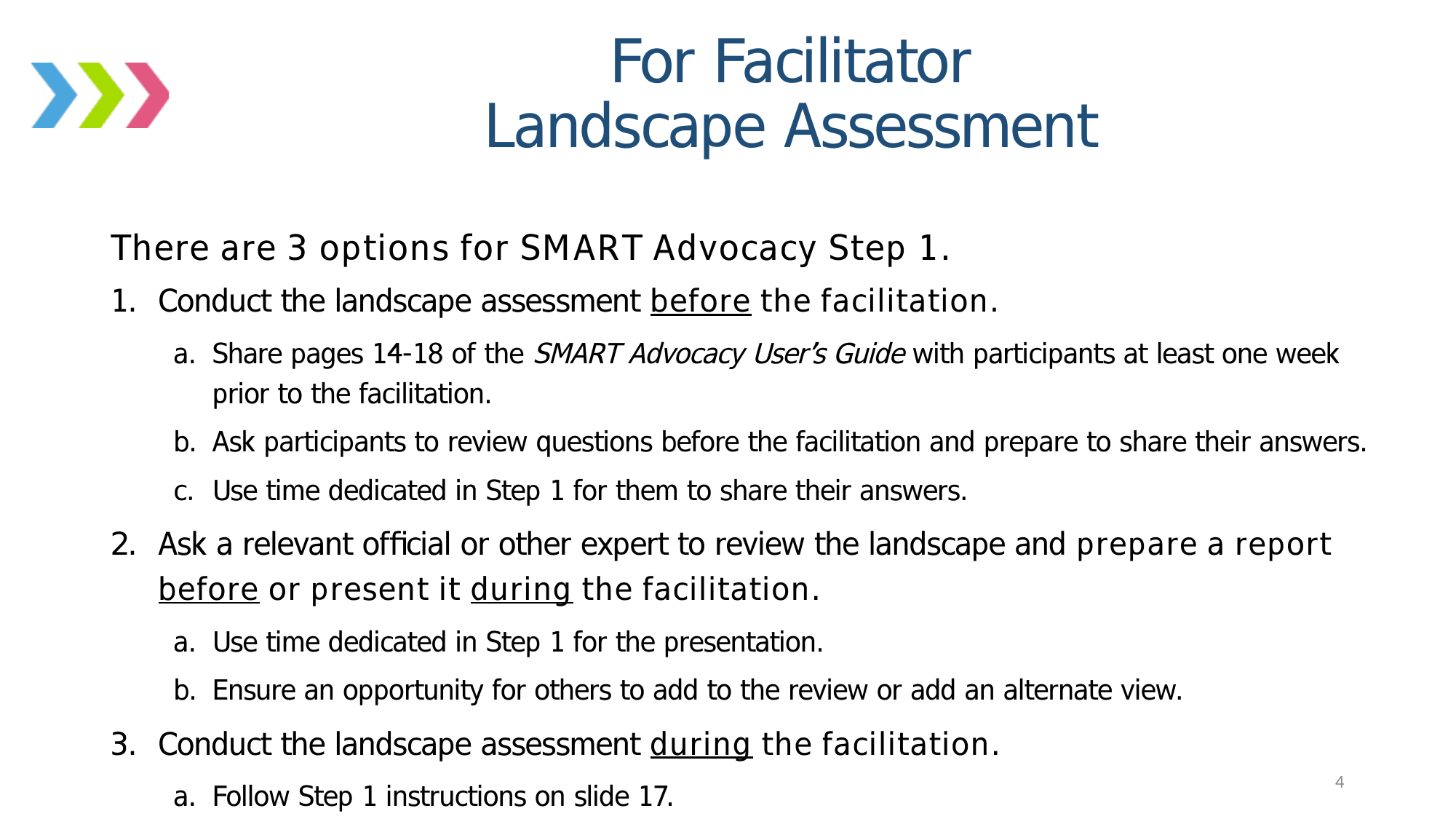

# For Facilitator Landscape Assessment
There are 3 options for SMART Advocacy Step 1.
Conduct the landscape assessment before the facilitation.
Share pages 14-18 of the SMART Advocacy User’s Guide with participants at least one week prior to the facilitation.
Ask participants to review questions before the facilitation and prepare to share their answers.
Use time dedicated in Step 1 for them to share their answers.
Ask a relevant official or other expert to review the landscape and prepare a report before or present it during the facilitation.
Use time dedicated in Step 1 for the presentation.
Ensure an opportunity for others to add to the review or add an alternate view.
Conduct the landscape assessment during the facilitation.
Follow Step 1 instructions on slide 17.

4